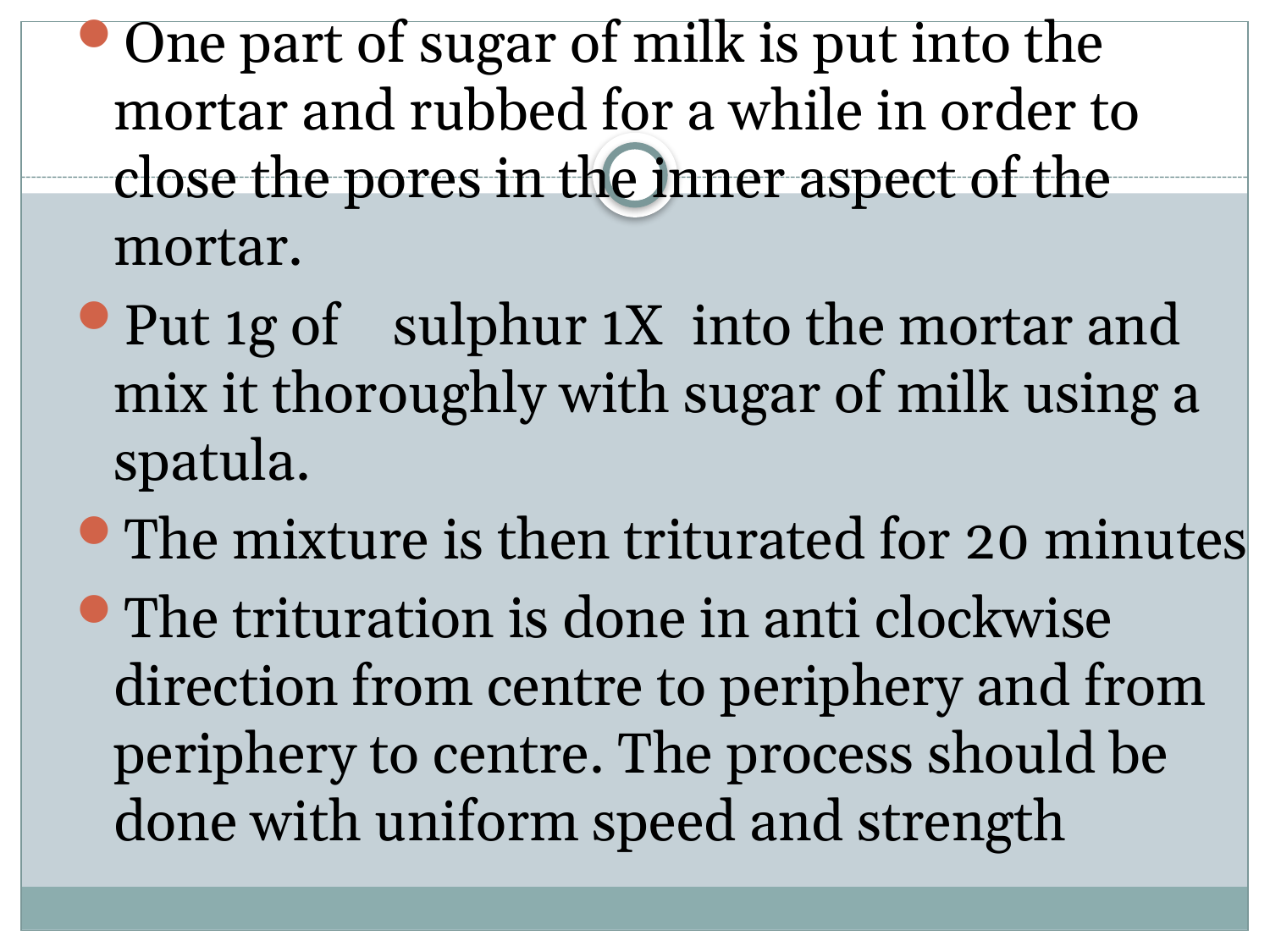

One part of sugar of milk is put into the mortar and rubbed for a while in order to close the pores in the inner aspect of the mortar.
Put 1g of    sulphur 1X  into the mortar and mix it thoroughly with sugar of milk using a spatula.
The mixture is then triturated for 20 minutes
The trituration is done in anti clockwise direction from centre to periphery and from periphery to centre. The process should be done with uniform speed and strength